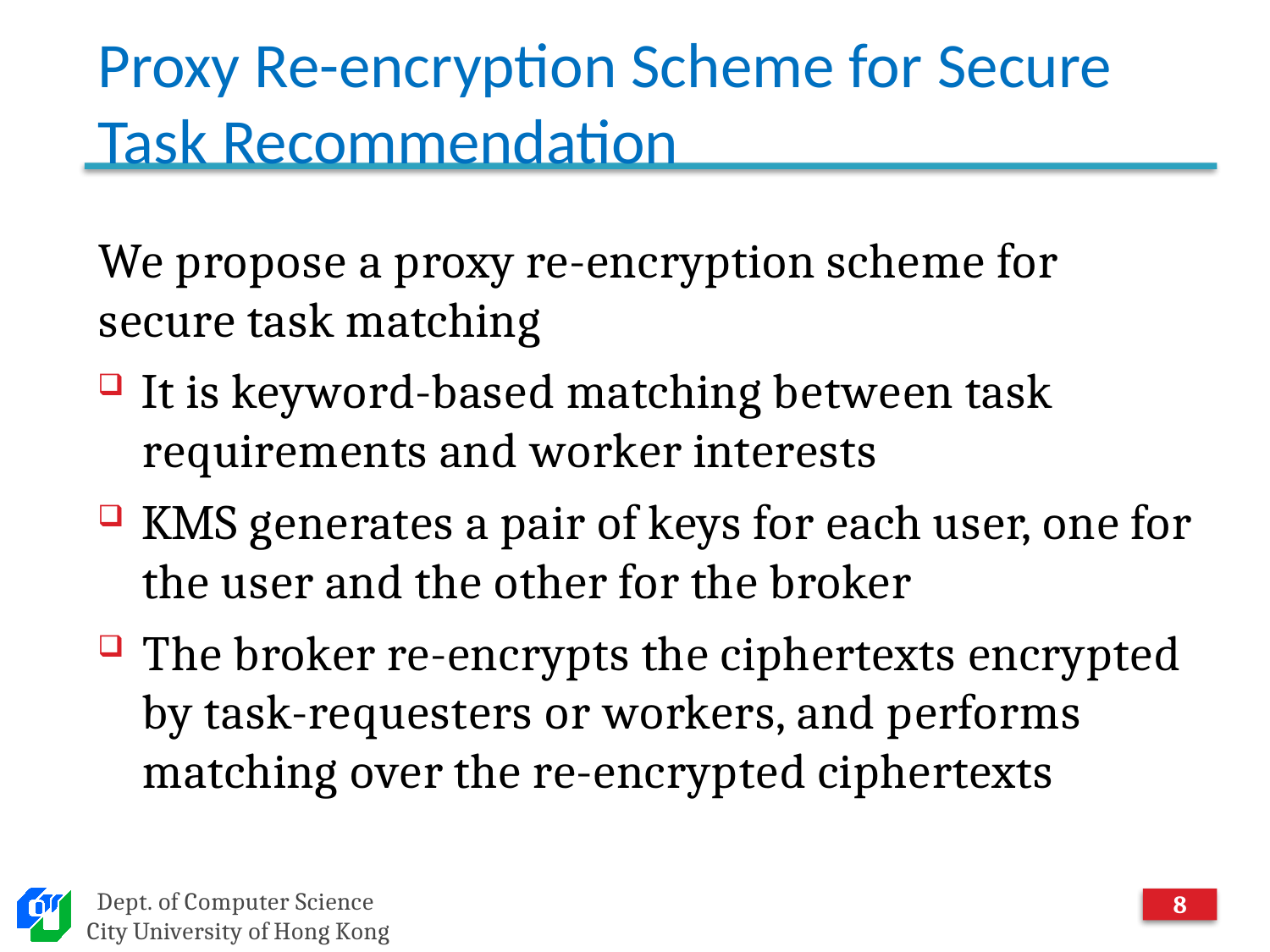

# Proxy Re-encryption Scheme for Secure Task Recommendation
We propose a proxy re-encryption scheme for secure task matching
It is keyword-based matching between task requirements and worker interests
KMS generates a pair of keys for each user, one for the user and the other for the broker
The broker re-encrypts the ciphertexts encrypted by task-requesters or workers, and performs matching over the re-encrypted ciphertexts
8
Dept. of Computer Science
City University of Hong Kong